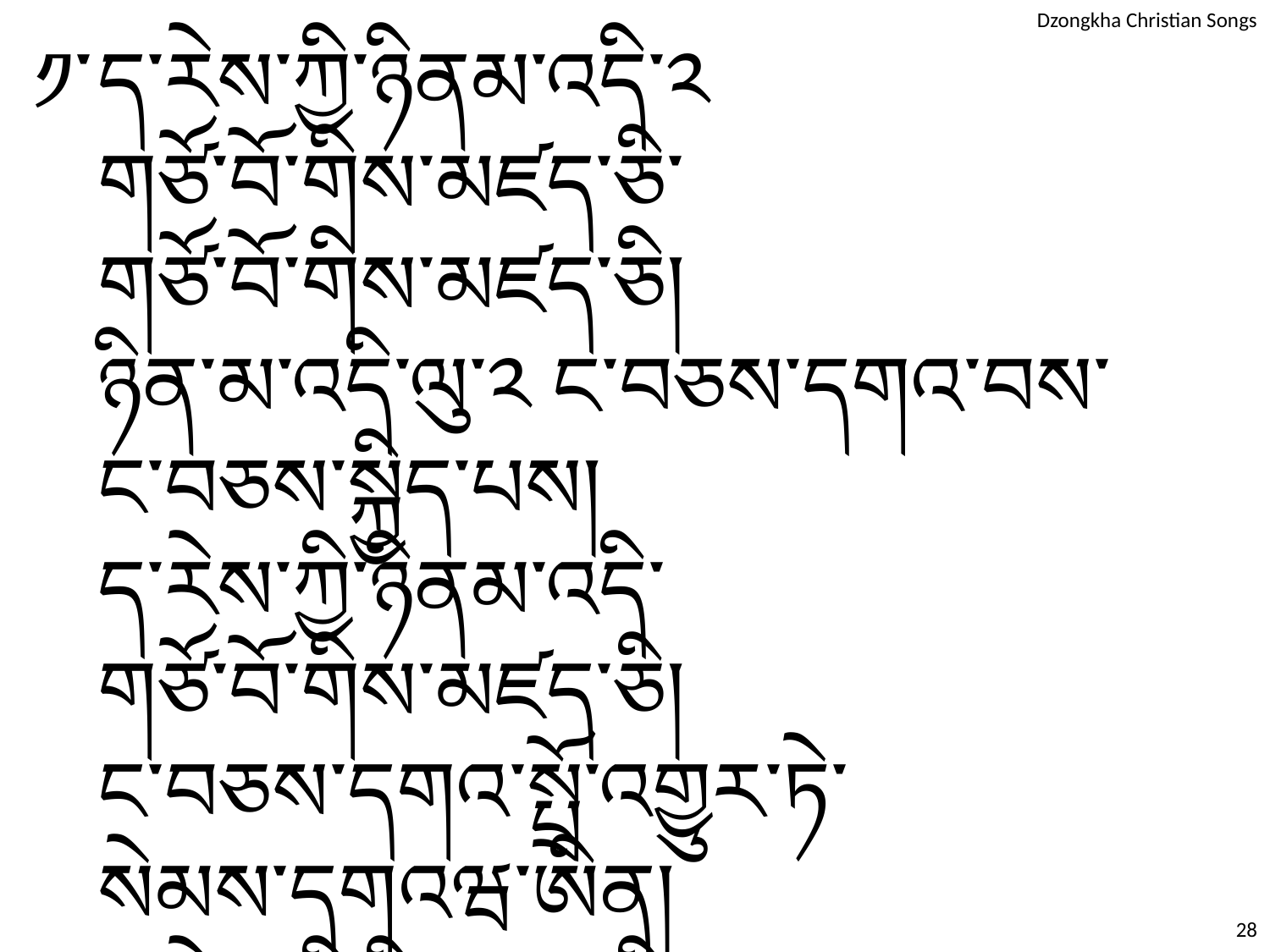

༡༌	ད་རེས་ཀྱི་ཉིནམ་འདི༌༢ གཙོ༌བོ༌གིས༌མཛད༌ཅི༌ གཙོ༌བོ༌གིས༌མཛད༌ཅི།
	ཉིན༌མ༌འདི༌ལུ༌༢ ང༌བཅས༌དགའ༌བས༌ ང༌བཅས༌སྐྱིད༌པས།
	ད༌རེས༌ཀྱི༌ཉིནམ༌འདི༌ གཙོ༌བོ༌གིས༌མཛད༌ཅི།
	ང༌བཅས༌དགའ༌སྤྲོ༌འགྱུར༌ཏེ༌ སེམས༌དགའཝ༌ཨིན།
	ད༌རེས༌ཀྱི༌ཉི༌ནམ༌འདི༌༢ གཙོ༌བོ༌གིས༌མཛད༌ཅི།
28